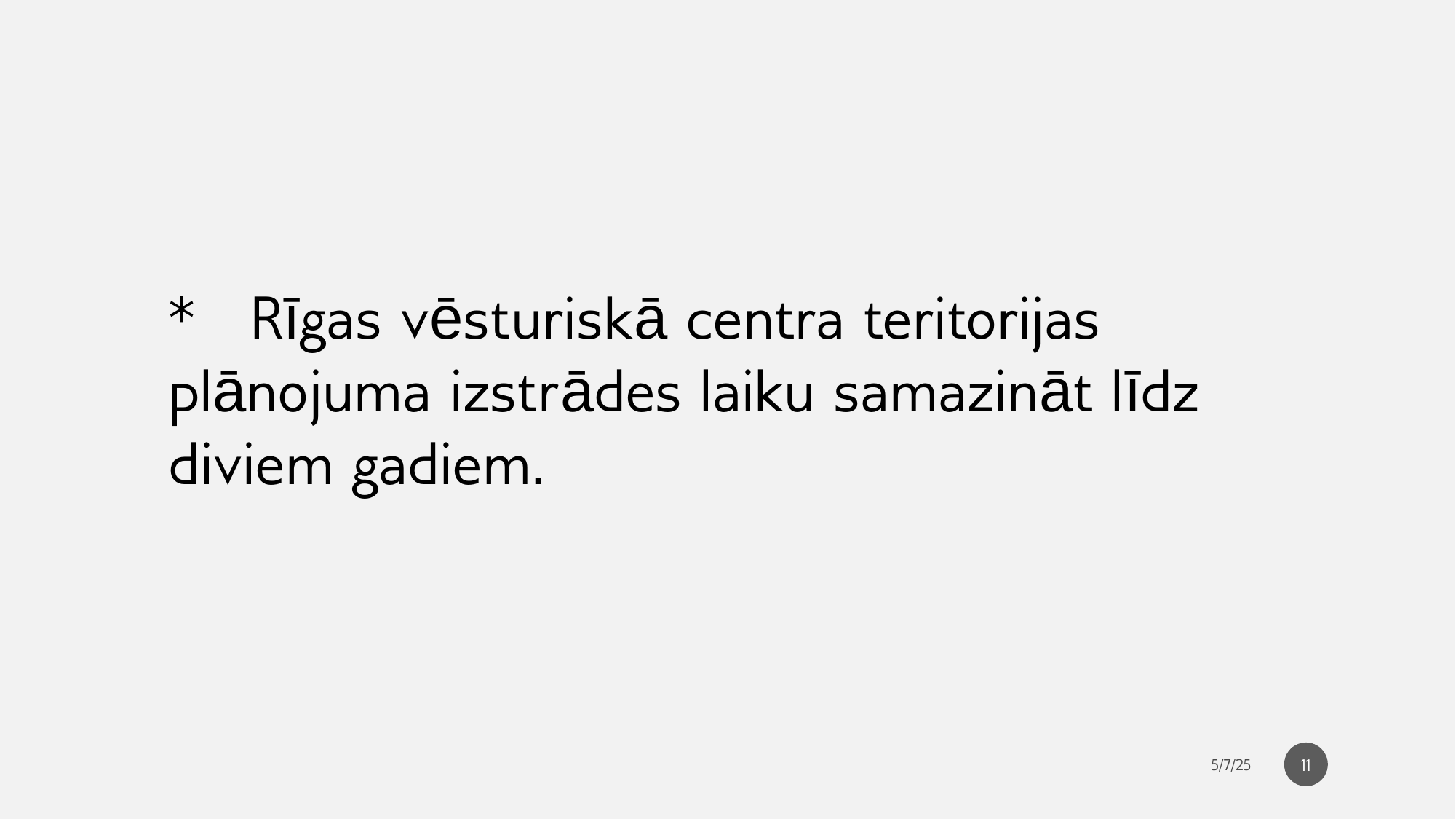

*   Rīgas vēsturiskā centra teritorijas plānojuma izstrādes laiku samazināt līdz diviem gadiem.
11
5/7/25